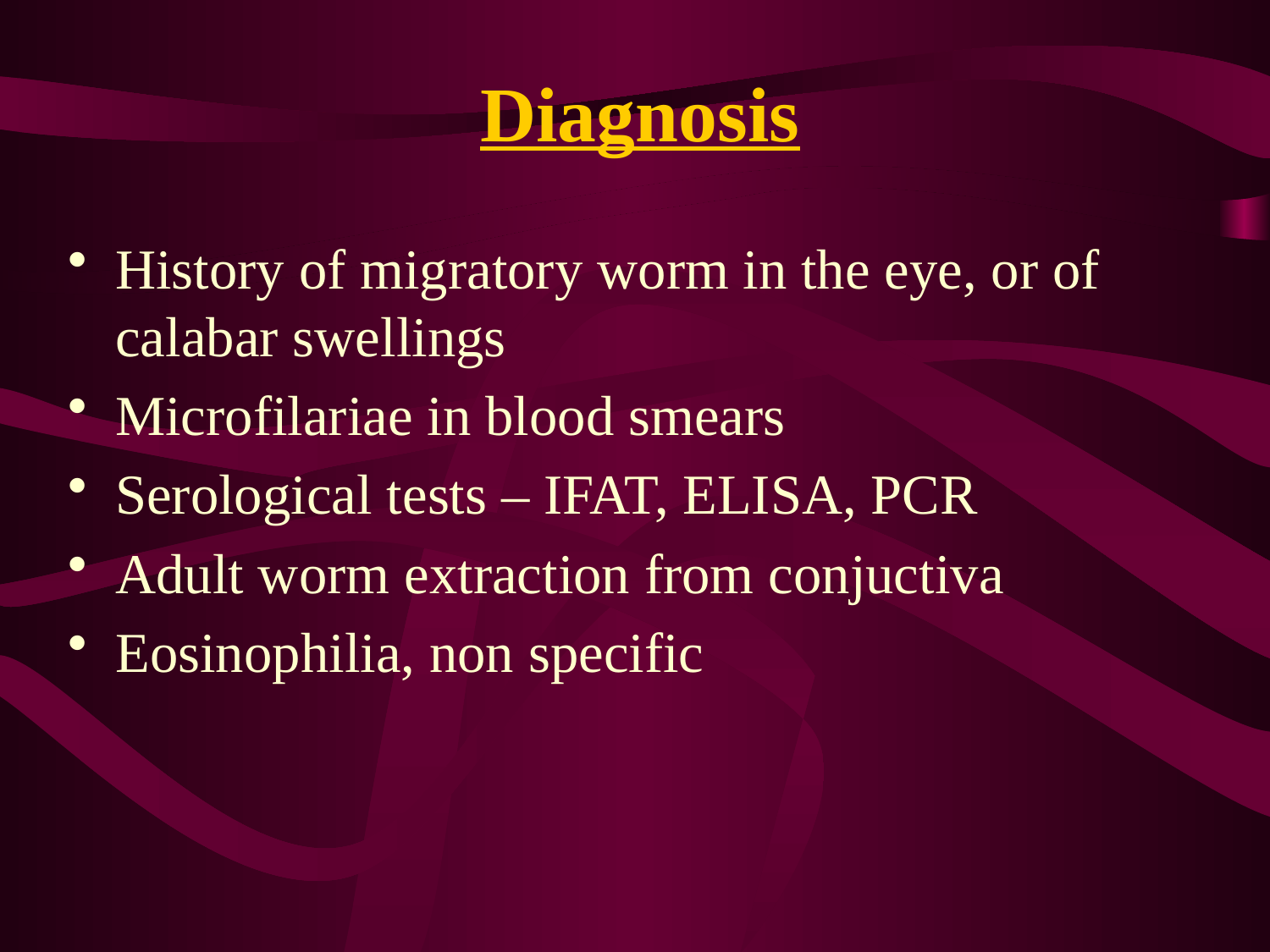

# Diagnosis
History of migratory worm in the eye, or of calabar swellings
Microfilariae in blood smears
Serological tests – IFAT, ELISA, PCR
Adult worm extraction from conjuctiva
Eosinophilia, non specific